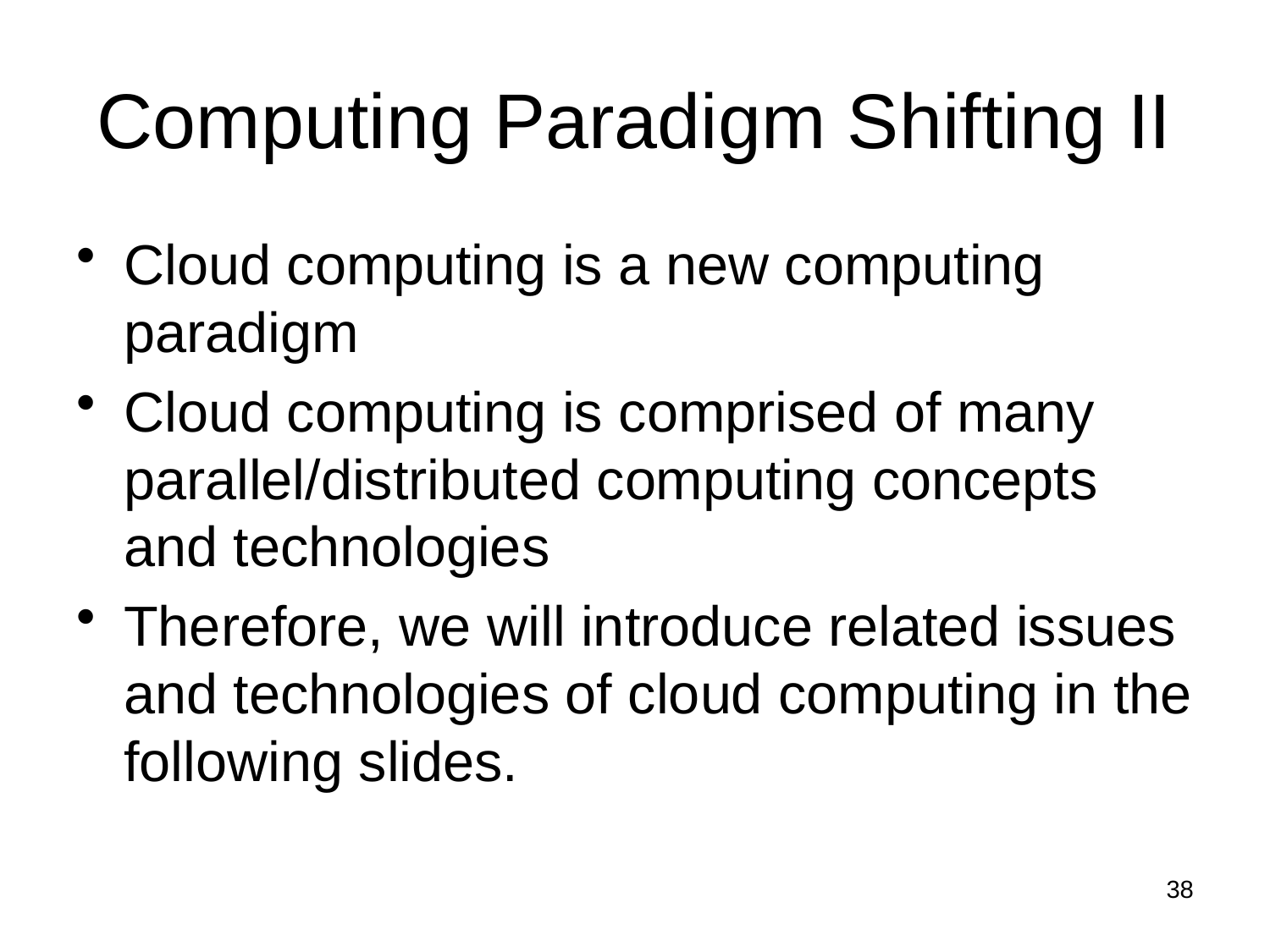

# Computing Paradigm Shifting II
Cloud computing is a new computing paradigm
Cloud computing is comprised of many parallel/distributed computing concepts and technologies
Therefore, we will introduce related issues and technologies of cloud computing in the following slides.
38